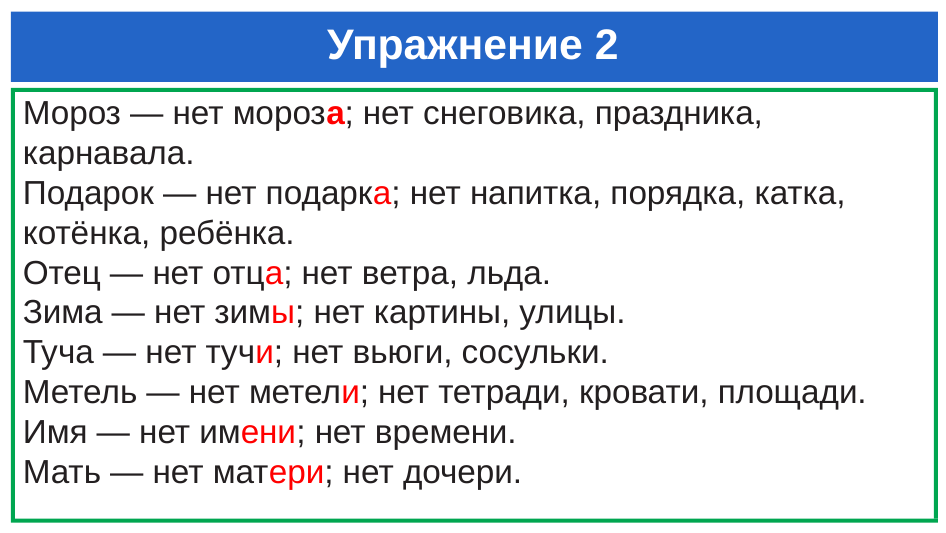

# Упражнение 2
Мороз — нет мороза; нет снеговика, праздника, карнавала.
Подарок — нет подарка; нет напитка, порядка, катка, котёнка, ребёнка.
Отец — нет отца; нет ветра, льда.
Зима — нет зимы; нет картины, улицы.
Туча — нет тучи; нет вьюги, сосульки.
Метель — нет метели; нет тетради, кровати, площади.
Имя — нет имени; нет времени.
Мать — нет матери; нет дочери.